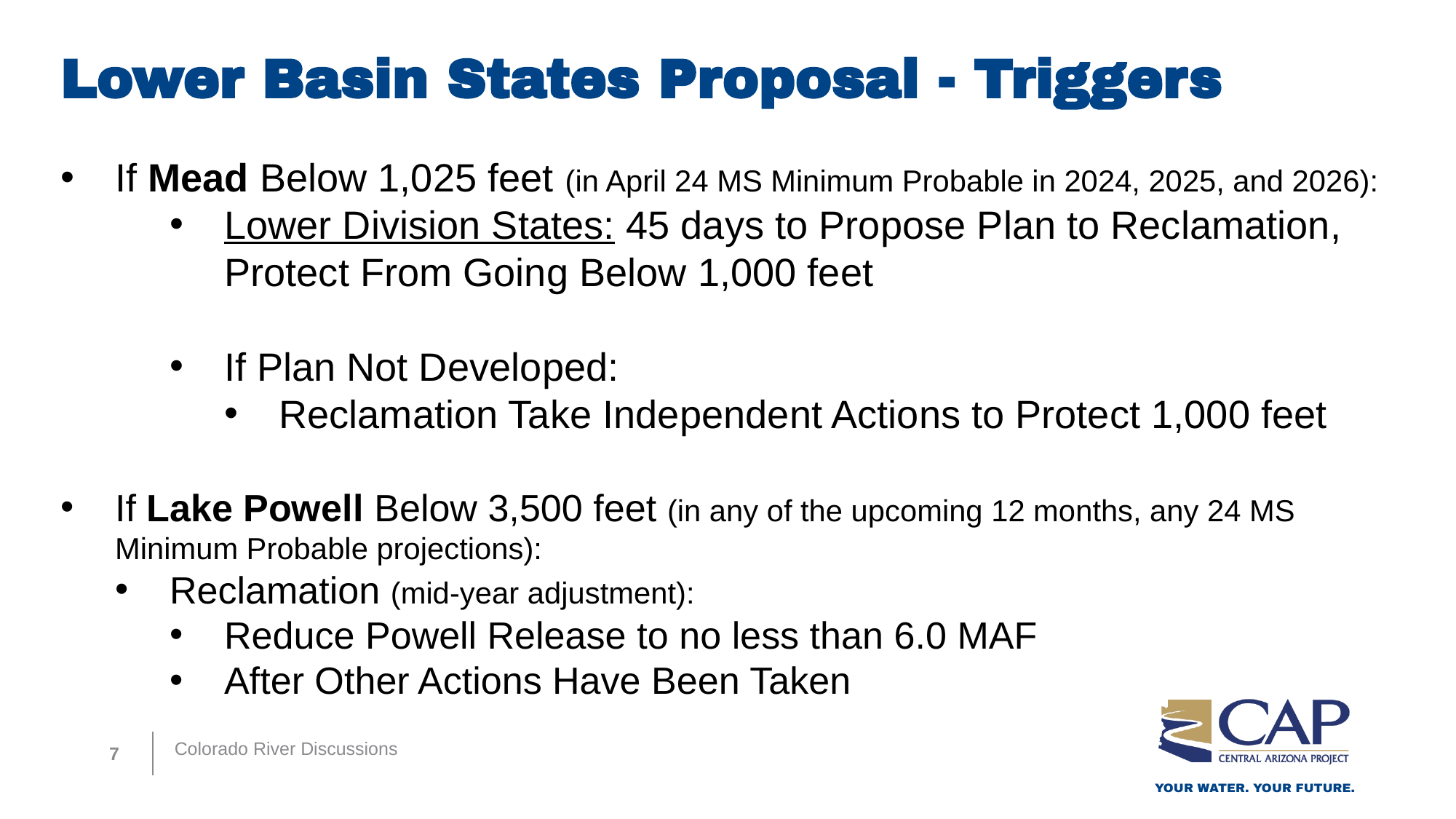

# Lower Basin States Proposal - Triggers
If Mead Below 1,025 feet (in April 24 MS Minimum Probable in 2024, 2025, and 2026):
Lower Division States: 45 days to Propose Plan to Reclamation, Protect From Going Below 1,000 feet

If Plan Not Developed:
Reclamation Take Independent Actions to Protect 1,000 feet

If Lake Powell Below 3,500 feet (in any of the upcoming 12 months, any 24 MS Minimum Probable projections):
Reclamation (mid-year adjustment):
Reduce Powell Release to no less than 6.0 MAF
After Other Actions Have Been Taken
7
Colorado River Discussions